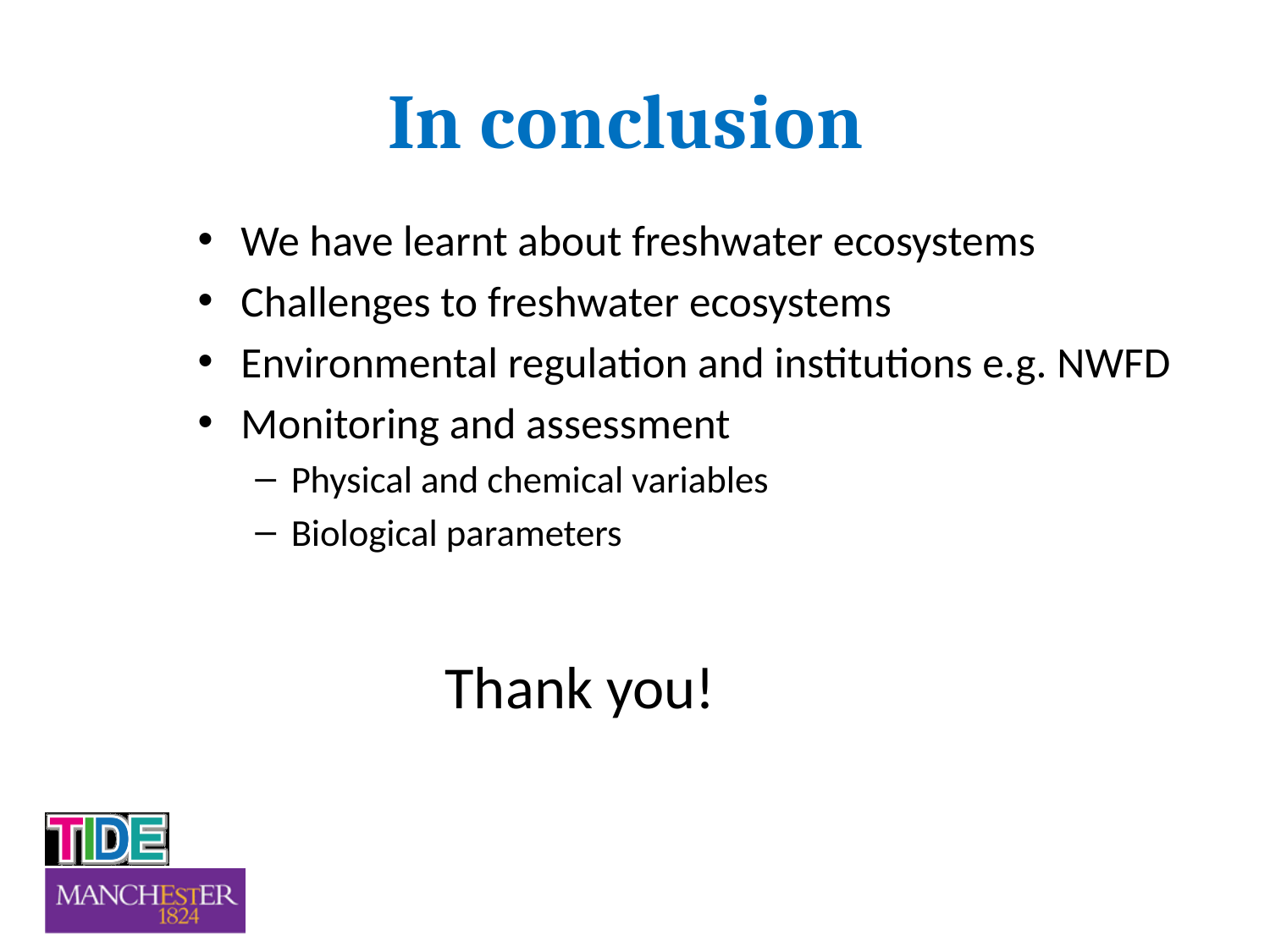

# In conclusion,
We have learnt about freshwater ecosystems
Challenges to freshwater ecosystems
Environmental regulation and institutions e.g. NWFD
Monitoring and assessment
Physical and chemical variables
Biological parameters

              Thank you!